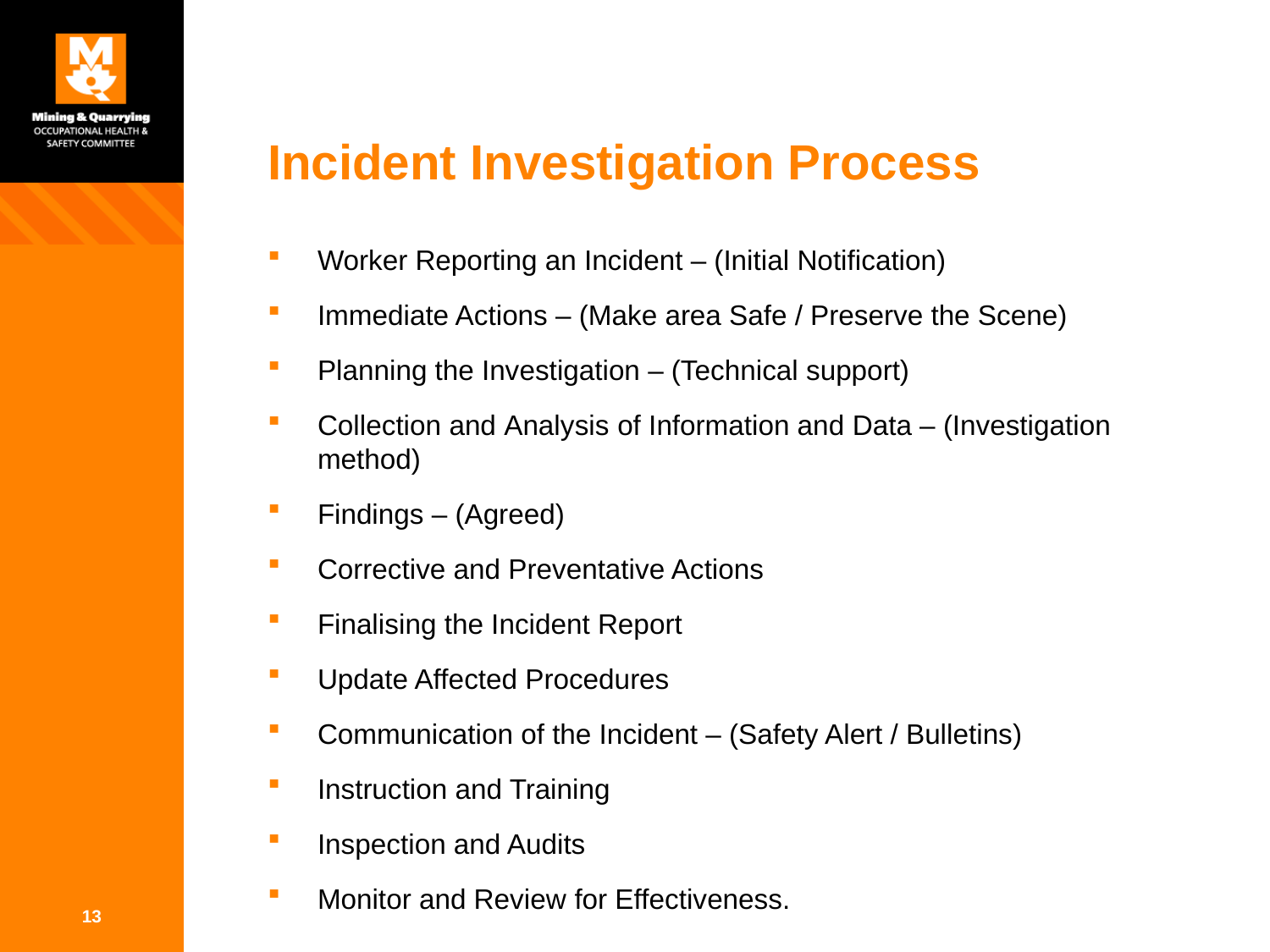

# Incident Investigation Process
Worker Reporting an Incident – (Initial Notification)
Immediate Actions – (Make area Safe / Preserve the Scene)
Planning the Investigation – (Technical support)
Collection and Analysis of Information and Data – (Investigation method)
Findings – (Agreed)
Corrective and Preventative Actions
Finalising the Incident Report
Update Affected Procedures
Communication of the Incident – (Safety Alert / Bulletins)
Instruction and Training
Inspection and Audits
Monitor and Review for Effectiveness.
13